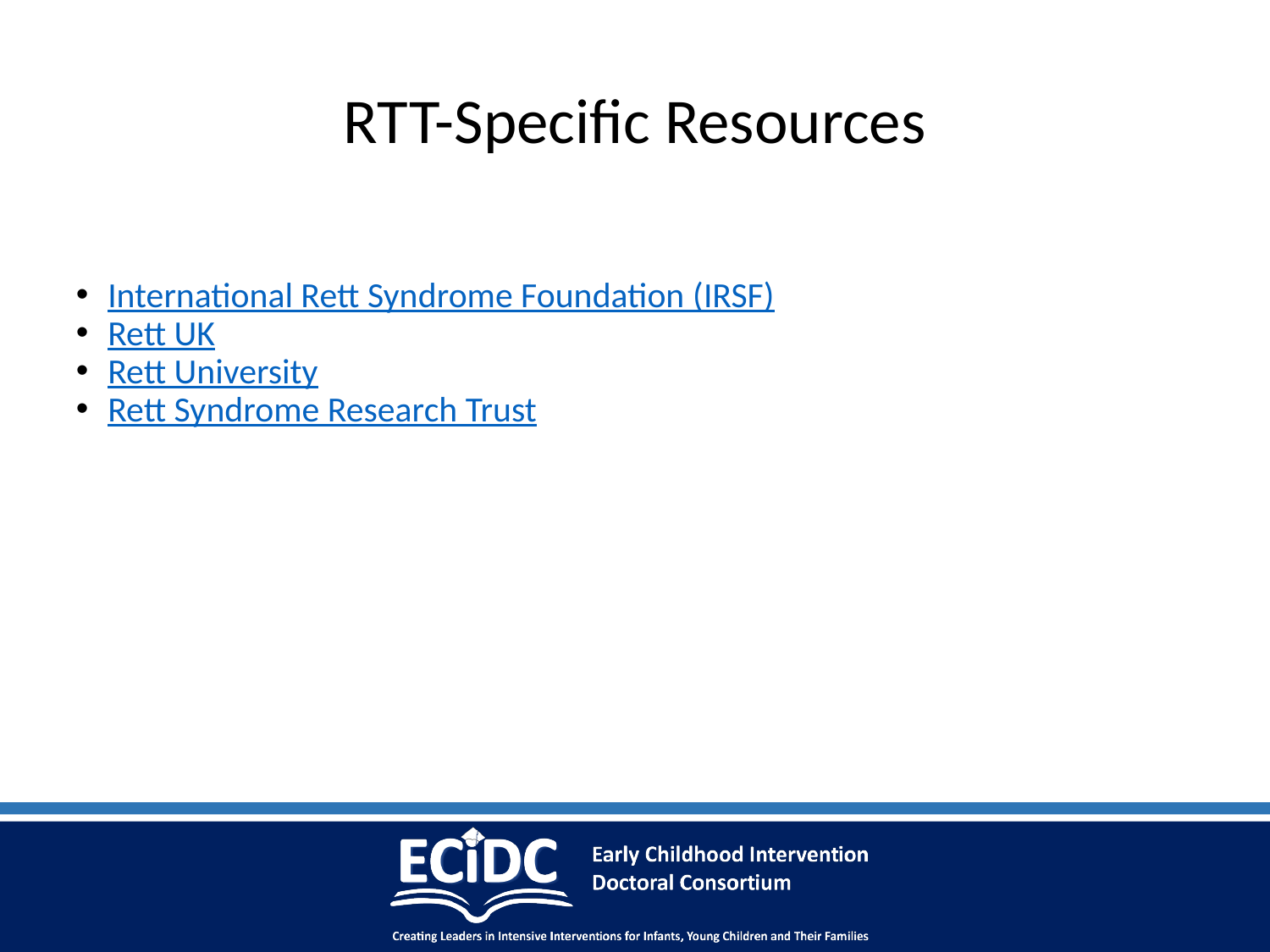

# RTT-Specific Resources

International Rett Syndrome Foundation (IRSF)
Rett UK
Rett University
Rett Syndrome Research Trust